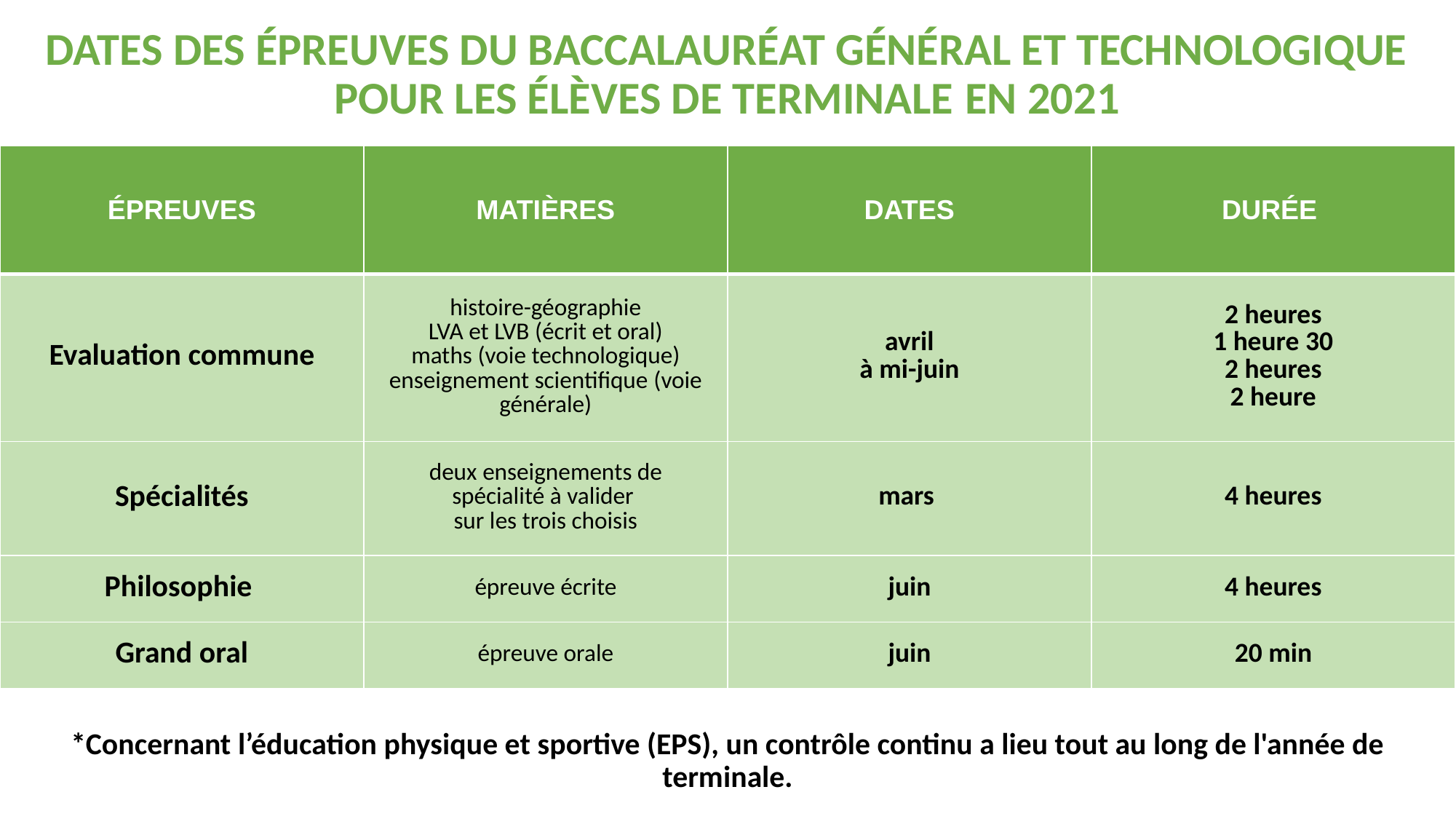

# DATES DES ÉPREUVES DU BACCALAURÉAT GÉNÉRAL ET TECHNOLOGIQUE POUR LES ÉLÈVES DE TERMINALE EN 2021
| ÉPREUVES | MATIÈRES | DATES | DURÉE |
| --- | --- | --- | --- |
| Evaluation commune | histoire-géographie LVA et LVB (écrit et oral) maths (voie technologique) enseignement scientifique (voie générale) | avril à mi-juin | 2 heures 1 heure 30 2 heures 2 heure |
| Spécialités | deux enseignements de spécialité à valider  sur les trois choisis | mars | 4 heures |
| Philosophie | épreuve écrite | juin | 4 heures |
| Grand oral | épreuve orale | juin | 20 min |
*Concernant l’éducation physique et sportive (EPS), un contrôle continu a lieu tout au long de l'année de terminale.